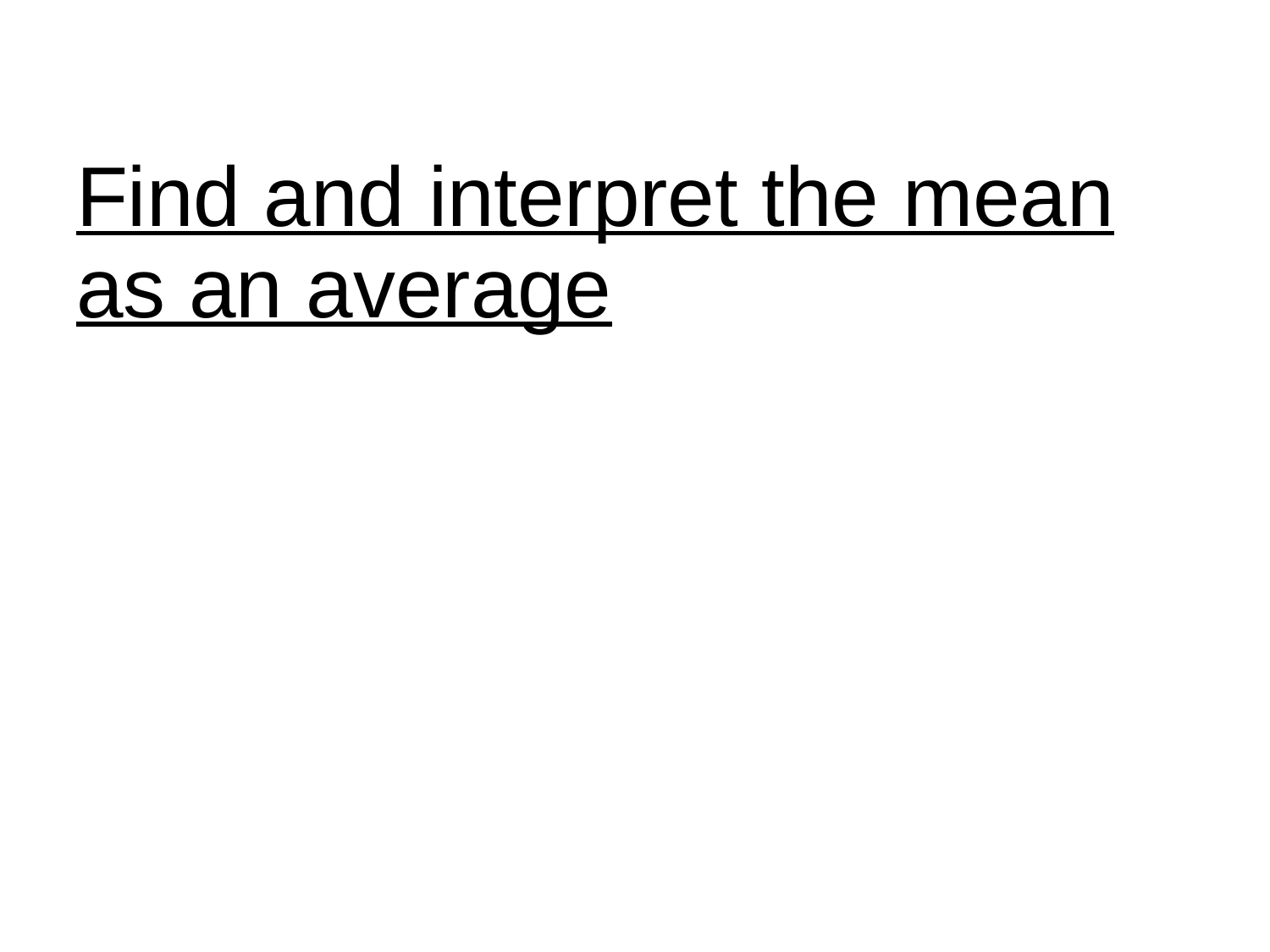

# Find and interpret the mean as an average